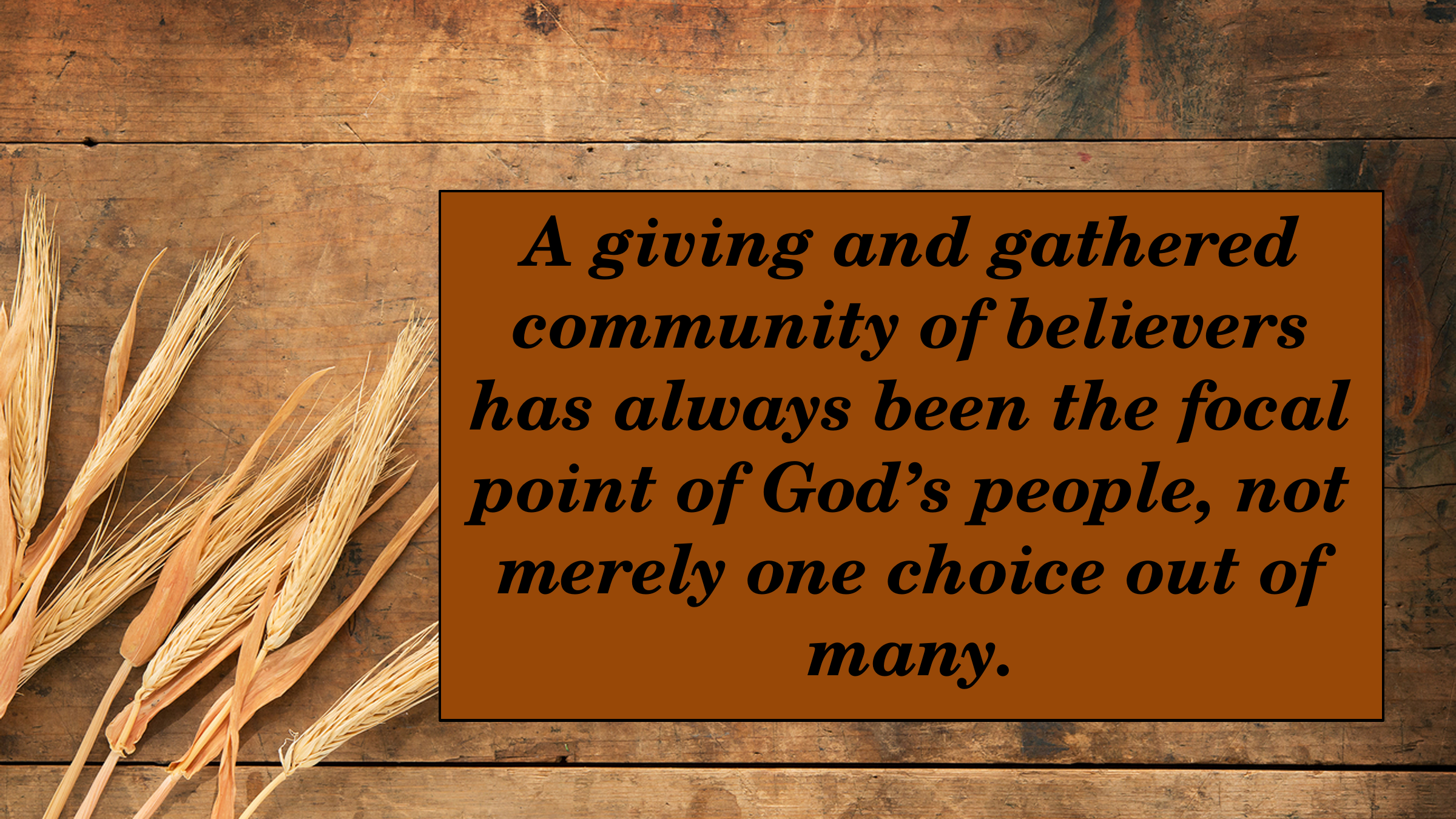

A giving and gathered community of believers has always been the focal point of God’s people, not merely one choice out of many.